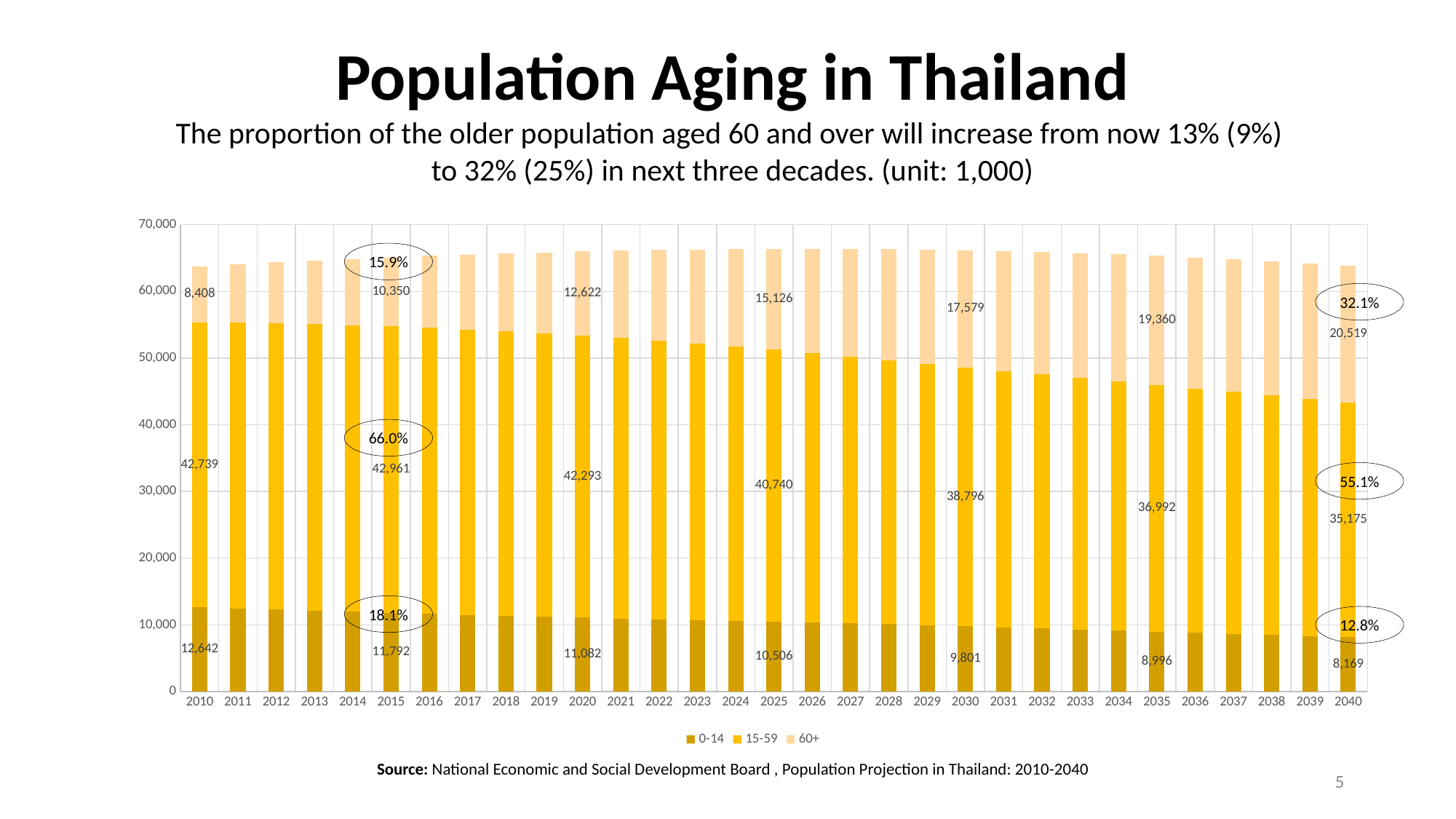

Population Aging in Thailand
The proportion of the older population aged 60 and over will increase from now 13% (9%)
to 32% (25%) in next three decades. (unit: 1,000)

### Chart

| Category | 0-14 | 15-59 | 60+ |
|---|---|---|---|
| 2010 | 12642.0 | 42739.0 | 8408.0 |
| 2011 | 12470.0 | 42861.0 | 8751.0 |
| 2012 | 12295.0 | 42941.0 | 9122.0 |
| 2013 | 12123.0 | 42982.0 | 9518.0 |
| 2014 | 11955.0 | 42989.0 | 9926.0 |
| 2015 | 11792.0 | 42961.0 | 10350.0 |
| 2016 | 11640.0 | 42899.0 | 10783.0 |
| 2017 | 11493.0 | 42803.0 | 11225.0 |
| 2018 | 11351.0 | 42669.0 | 11679.0 |
| 2019 | 11214.0 | 42502.0 | 12144.0 |
| 2020 | 11082.0 | 42293.0 | 12622.0 |
| 2021 | 10955.0 | 42049.0 | 13109.0 |
| 2022 | 10834.0 | 41772.0 | 13607.0 |
| 2023 | 10717.0 | 41460.0 | 14108.0 |
| 2024 | 10608.0 | 41114.0 | 14616.0 |
| 2025 | 10506.0 | 40740.0 | 15126.0 |
| 2026 | 10374.0 | 40365.0 | 15640.0 |
| 2027 | 10238.0 | 39977.0 | 16149.0 |
| 2028 | 10098.0 | 39576.0 | 16650.0 |
| 2029 | 9951.0 | 39182.0 | 17129.0 |
| 2030 | 9801.0 | 38796.0 | 17579.0 |
| 2031 | 9642.0 | 38424.0 | 17994.0 |
| 2032 | 9482.0 | 38065.0 | 18377.0 |
| 2033 | 9322.0 | 37710.0 | 18726.0 |
| 2034 | 9161.0 | 37354.0 | 19053.0 |
| 2035 | 8996.0 | 36992.0 | 19360.0 |
| 2036 | 8832.0 | 36623.0 | 19652.0 |
| 2037 | 8667.0 | 36250.0 | 19920.0 |
| 2038 | 8501.0 | 35878.0 | 20157.0 |
| 2039 | 8335.0 | 35519.0 | 20362.0 |
| 2040 | 8169.0 | 35175.0 | 20519.0 |
15.9%
32.1%
66.0%
55.1%
18.1%
12.8%
Source: National Economic and Social Development Board , Population Projection in Thailand: 2010-2040
5